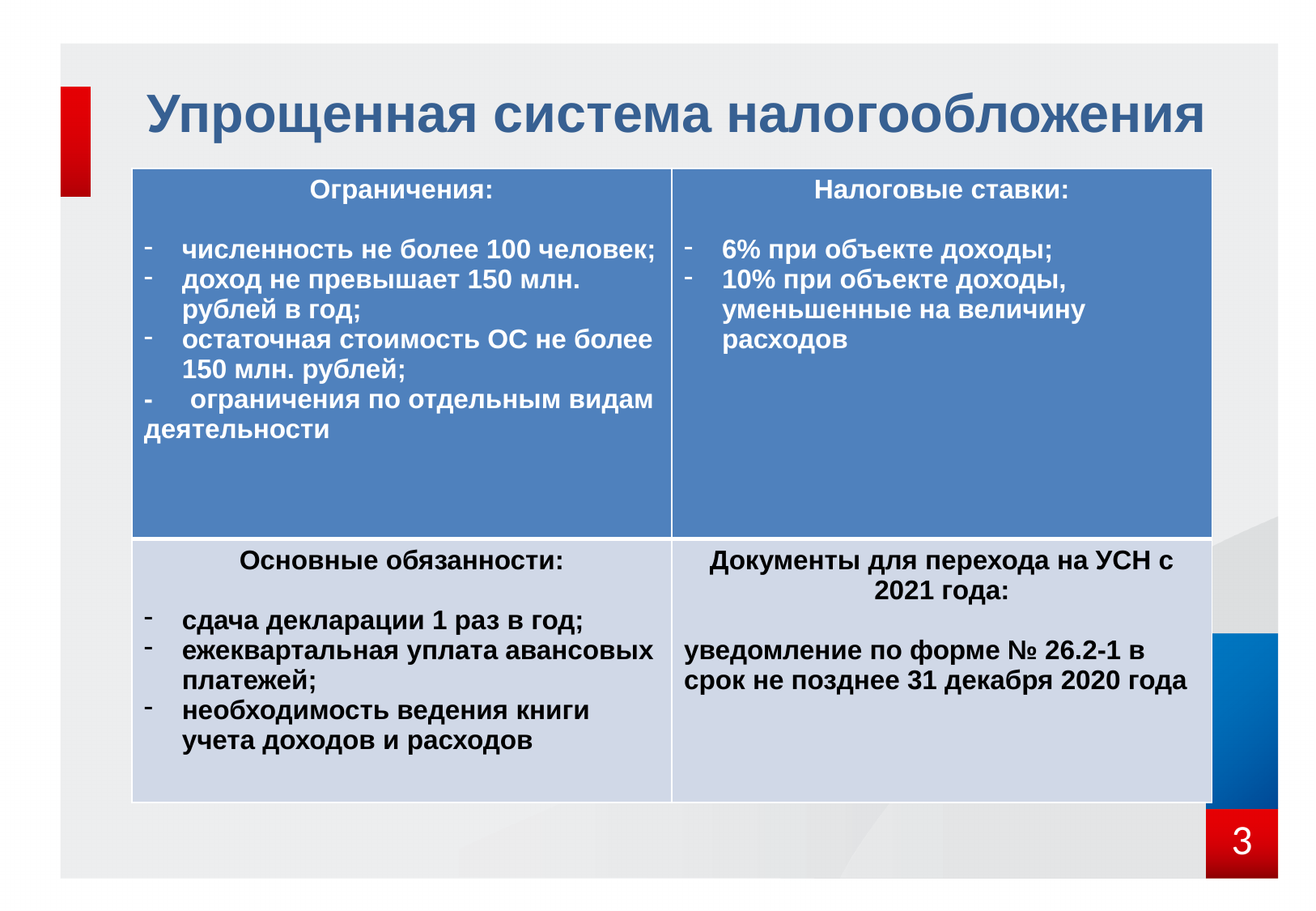

Упрощенная система налогообложения
| Ограничения: численность не более 100 человек; доход не превышает 150 млн. рублей в год; остаточная стоимость ОС не более 150 млн. рублей; - ограничения по отдельным видам деятельности | Налоговые ставки: 6% при объекте доходы; 10% при объекте доходы, уменьшенные на величину расходов |
| --- | --- |
| Основные обязанности: сдача декларации 1 раз в год; ежеквартальная уплата авансовых платежей; необходимость ведения книги учета доходов и расходов | Документы для перехода на УСН с 2021 года: уведомление по форме № 26.2-1 в срок не позднее 31 декабря 2020 года |
3